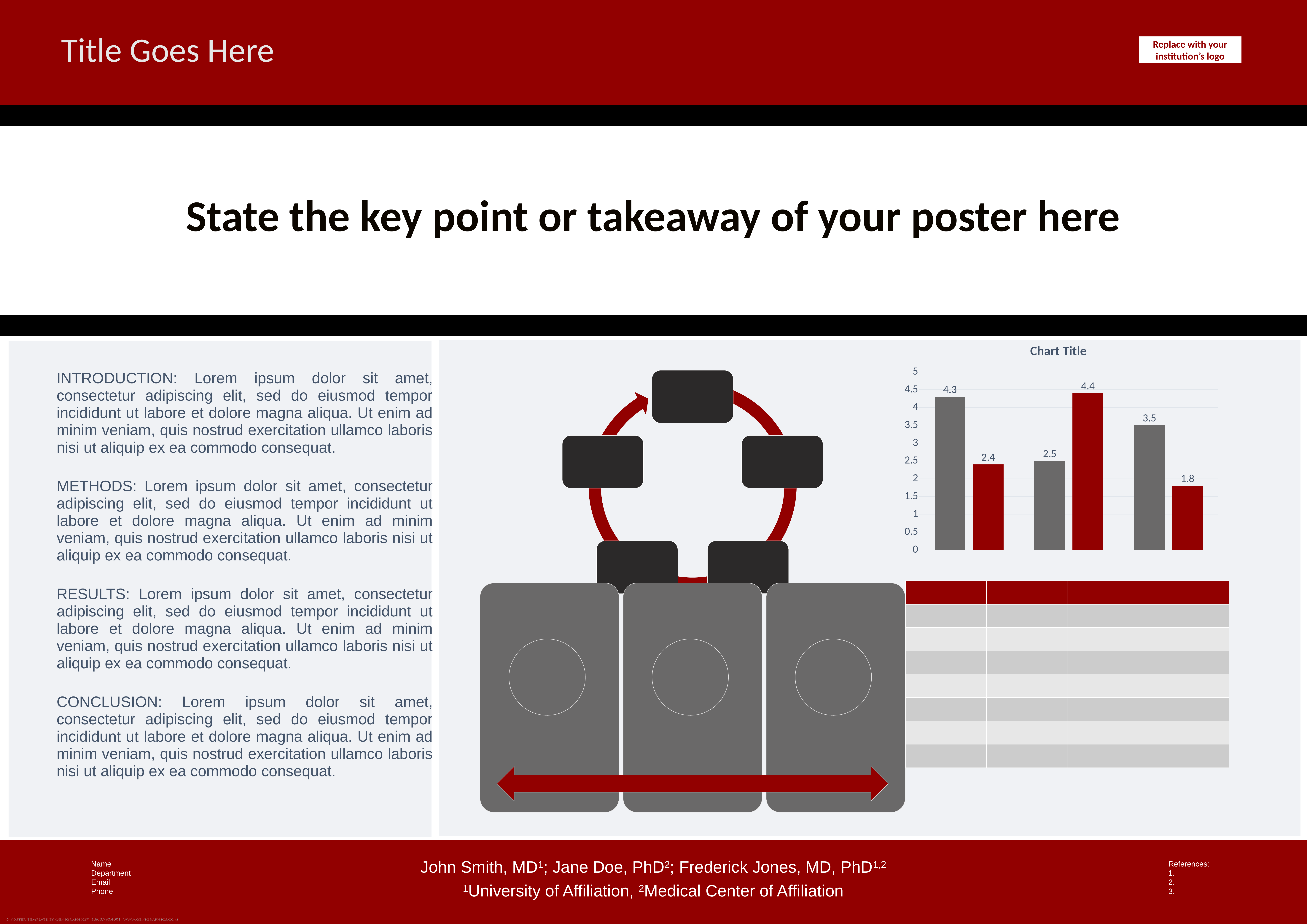

Title Goes Here
Replace with your institution’s logo
State the key point or takeaway of your poster here

### Chart:

| Category | Series 1 | Series 2 |
|---|---|---|
| Category 1 | 4.3 | 2.4 |
| Category 2 | 2.5 | 4.4 |
| Category 3 | 3.5 | 1.8 |
INTRODUCTION: Lorem ipsum dolor sit amet, consectetur adipiscing elit, sed do eiusmod tempor incididunt ut labore et dolore magna aliqua. Ut enim ad minim veniam, quis nostrud exercitation ullamco laboris nisi ut aliquip ex ea commodo consequat.

METHODS: Lorem ipsum dolor sit amet, consectetur adipiscing elit, sed do eiusmod tempor incididunt ut labore et dolore magna aliqua. Ut enim ad minim veniam, quis nostrud exercitation ullamco laboris nisi ut aliquip ex ea commodo consequat.
| Heading 1 | Heading 2 | Heading 3 | Heading 4 |
| --- | --- | --- | --- |
|  |  |  |  |
|  |  |  |  |
|  |  |  |  |
|  |  |  |  |
|  |  |  |  |
|  |  |  |  |
|  |  |  |  |
RESULTS: Lorem ipsum dolor sit amet, consectetur adipiscing elit, sed do eiusmod tempor incididunt ut labore et dolore magna aliqua. Ut enim ad minim veniam, quis nostrud exercitation ullamco laboris nisi ut aliquip ex ea commodo consequat.
CONCLUSION: Lorem ipsum dolor sit amet, consectetur adipiscing elit, sed do eiusmod tempor incididunt ut labore et dolore magna aliqua. Ut enim ad minim veniam, quis nostrud exercitation ullamco laboris nisi ut aliquip ex ea commodo consequat.
John Smith, MD1; Jane Doe, PhD2; Frederick Jones, MD, PhD1,2
1University of Affiliation, 2Medical Center of Affiliation
Name
Department
Email
Phone
References:
1.
2.
3.